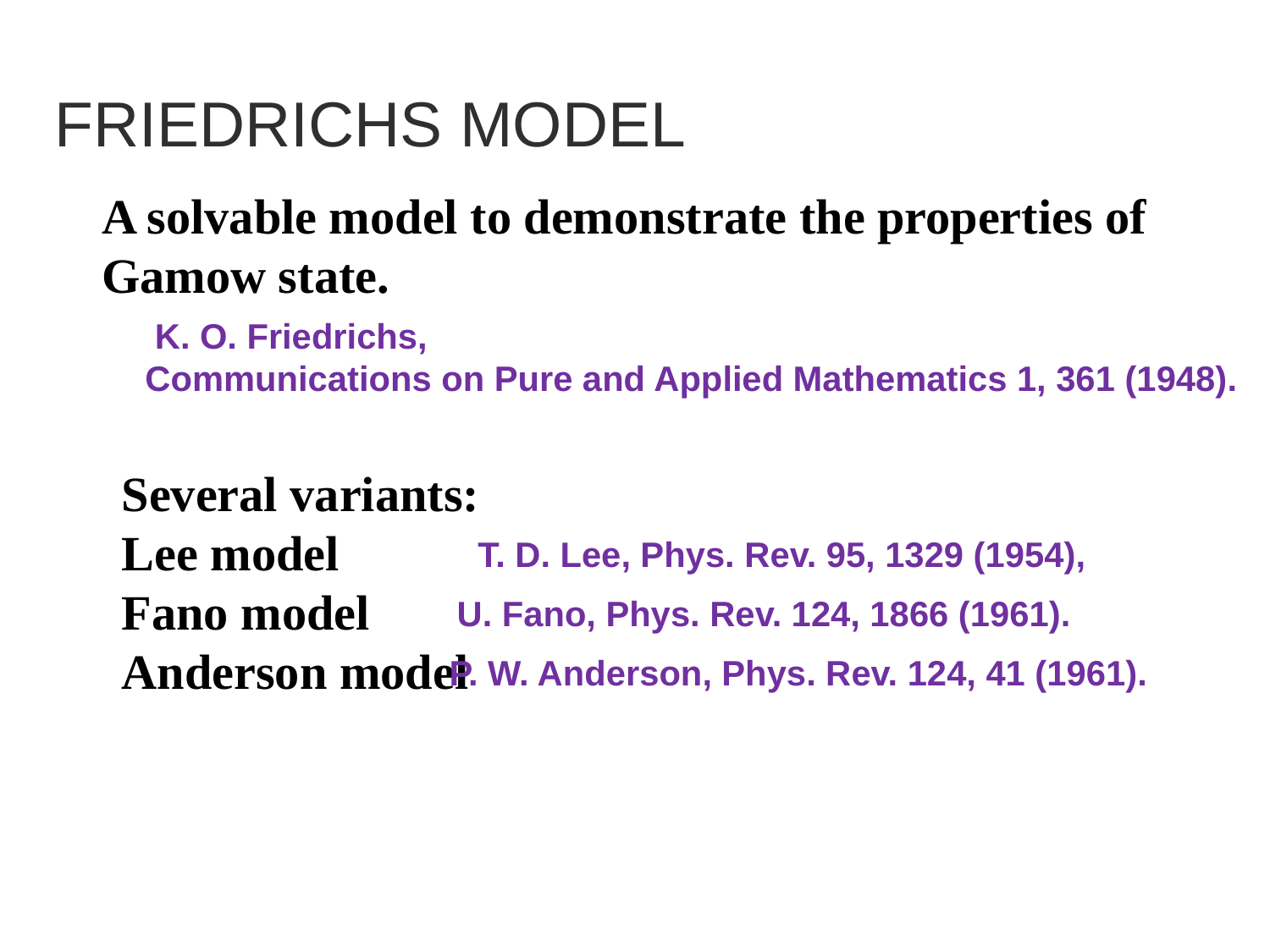

Zhi-Yong Zhou, SEU
# Friedrichs model
A solvable model to demonstrate the properties of Gamow state.
 K. O. Friedrichs,
Communications on Pure and Applied Mathematics 1, 361 (1948).
Several variants:
Lee model
Fano model
Anderson model

 T. D. Lee, Phys. Rev. 95, 1329 (1954),
 U. Fano, Phys. Rev. 124, 1866 (1961).
P. W. Anderson, Phys. Rev. 124, 41 (1961).
11